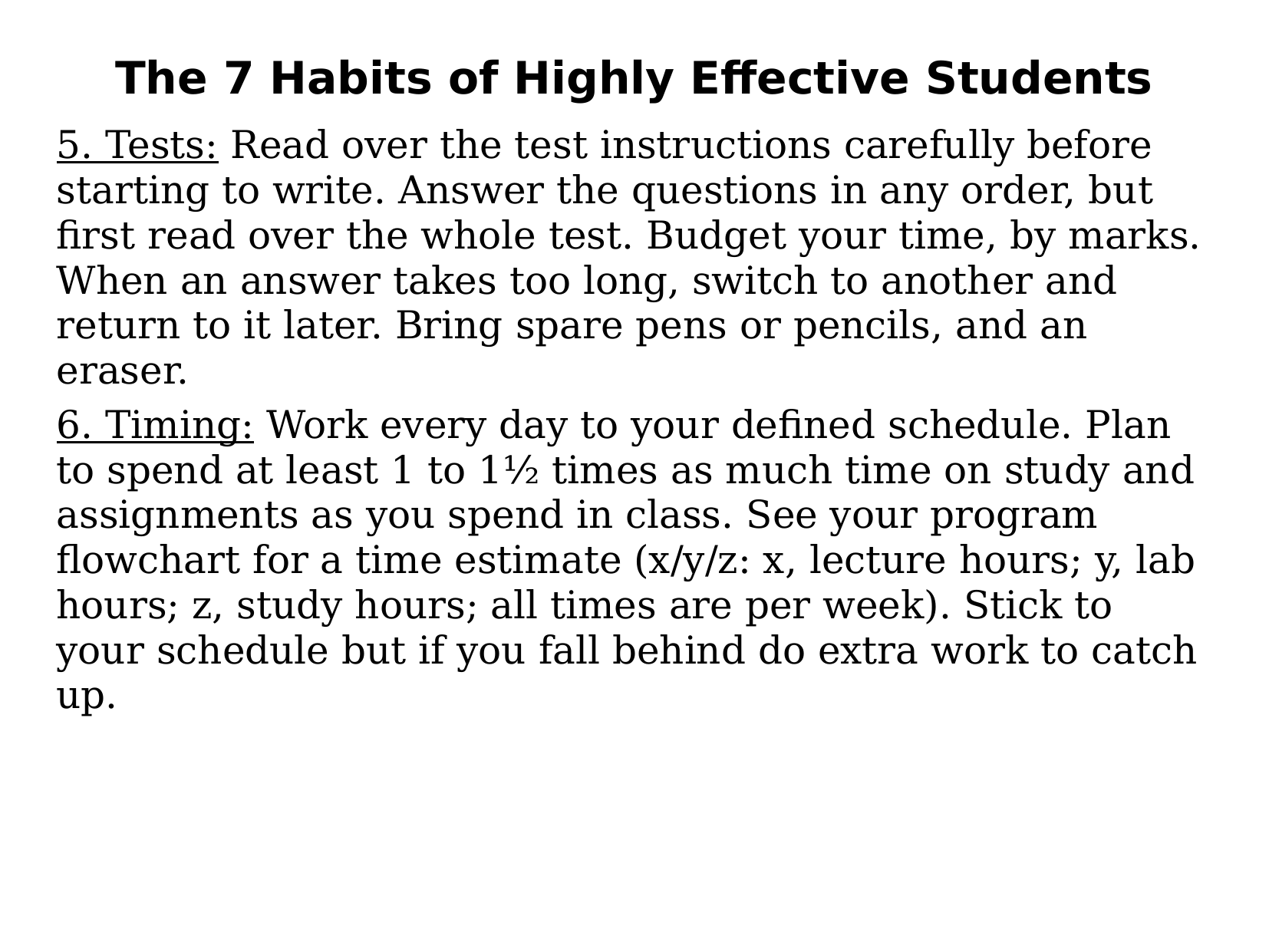

The 7 Habits of Highly Effective Students
5. Tests: Read over the test instructions carefully before starting to write. Answer the questions in any order, but first read over the whole test. Budget your time, by marks. When an answer takes too long, switch to another and return to it later. Bring spare pens or pencils, and an eraser.
6. Timing: Work every day to your defined schedule. Plan to spend at least 1 to 1½ times as much time on study and assignments as you spend in class. See your program flowchart for a time estimate (x/y/z: x, lecture hours; y, lab hours; z, study hours; all times are per week). Stick to your schedule but if you fall behind do extra work to catch up.